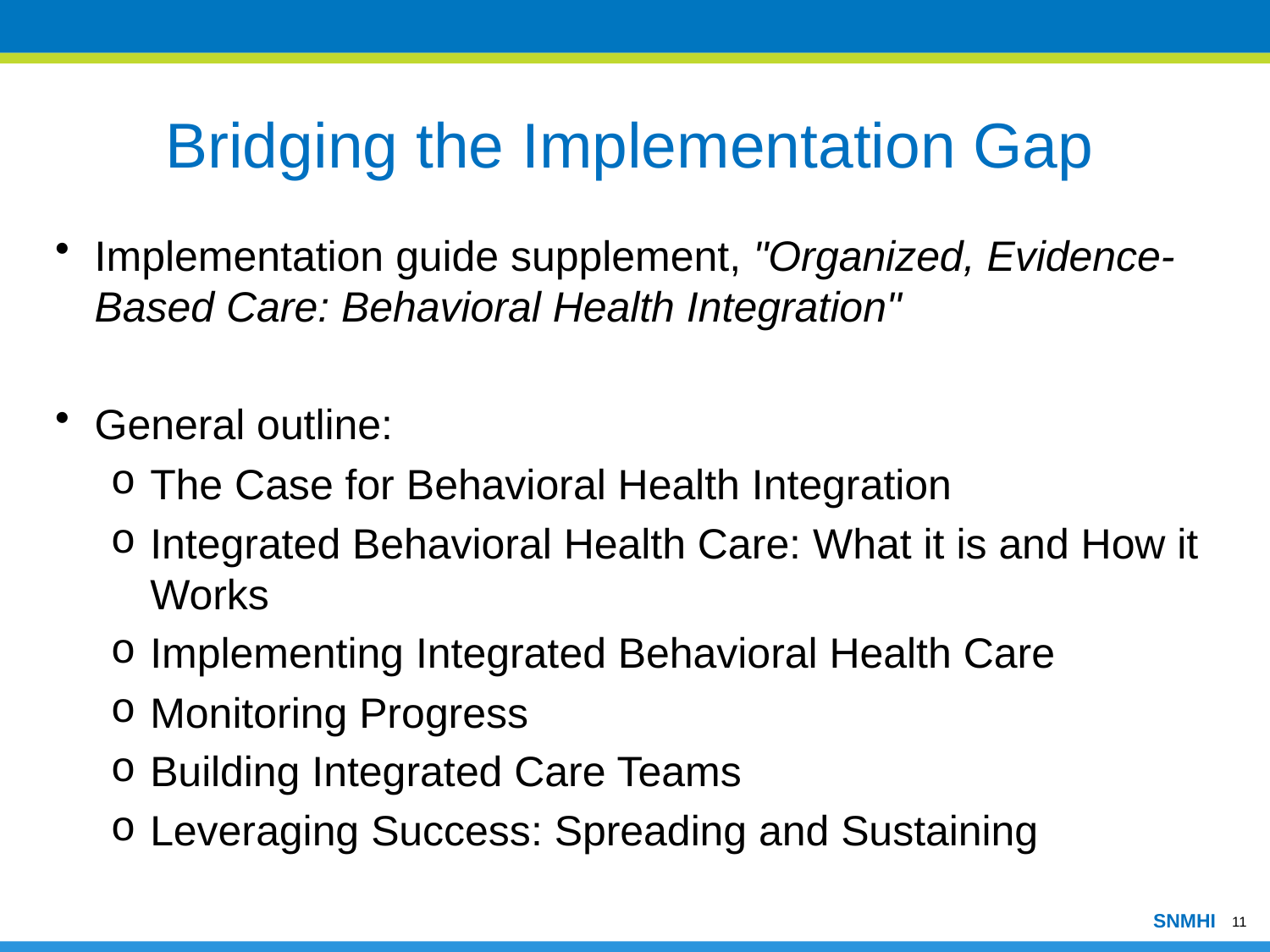

# Bridging the Implementation Gap
Implementation guide supplement, "Organized, Evidence-Based Care: Behavioral Health Integration"

General outline:
The Case for Behavioral Health Integration
Integrated Behavioral Health Care: What it is and How it Works
Implementing Integrated Behavioral Health Care
Monitoring Progress
Building Integrated Care Teams
Leveraging Success: Spreading and Sustaining